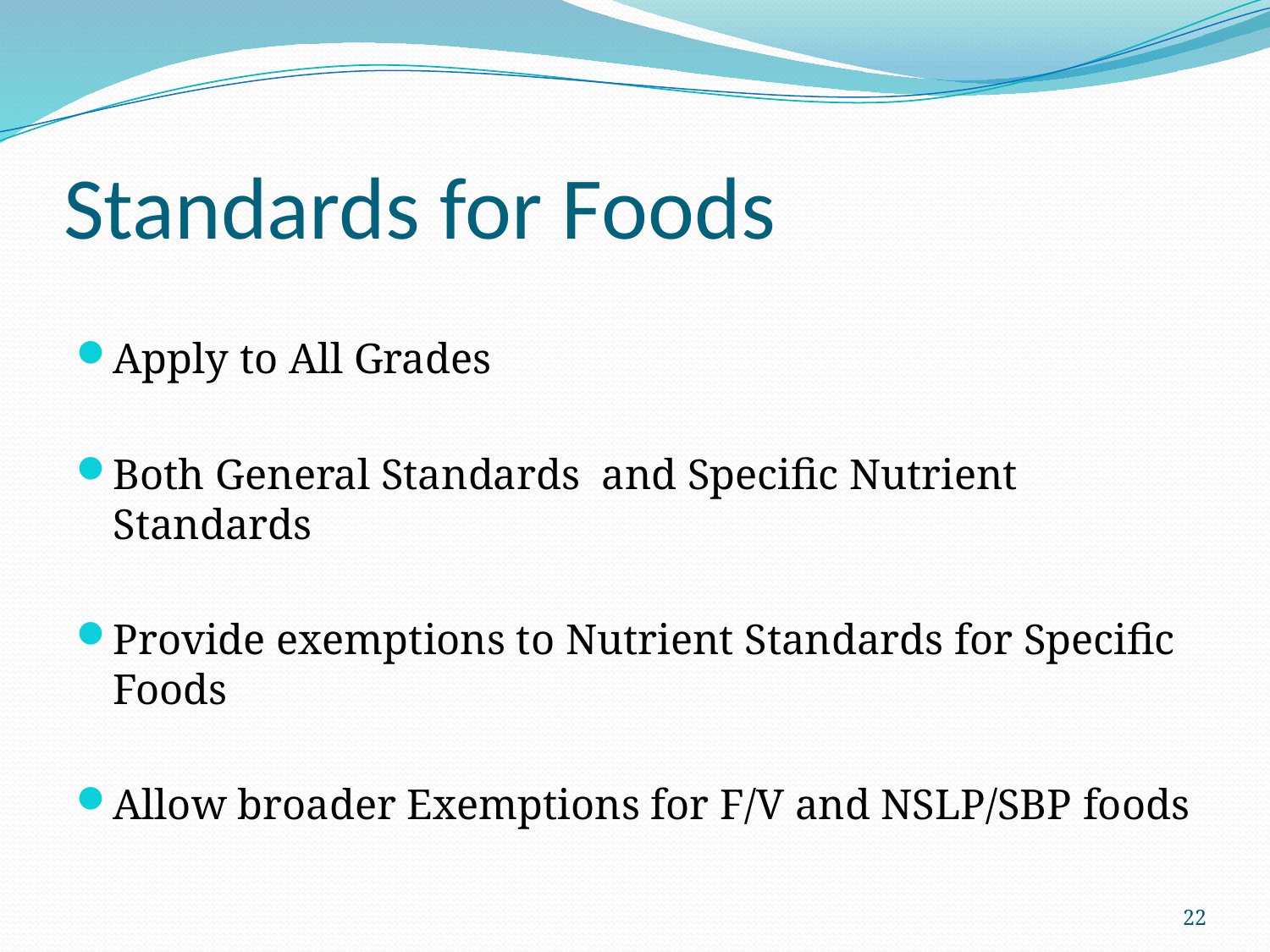

# Standards for Foods

Apply to All Grades

Both General Standards  and Specific Nutrient Standards

Provide exemptions to Nutrient Standards for Specific Foods

Allow broader Exemptions for F/V and NSLP/SBP foods

22